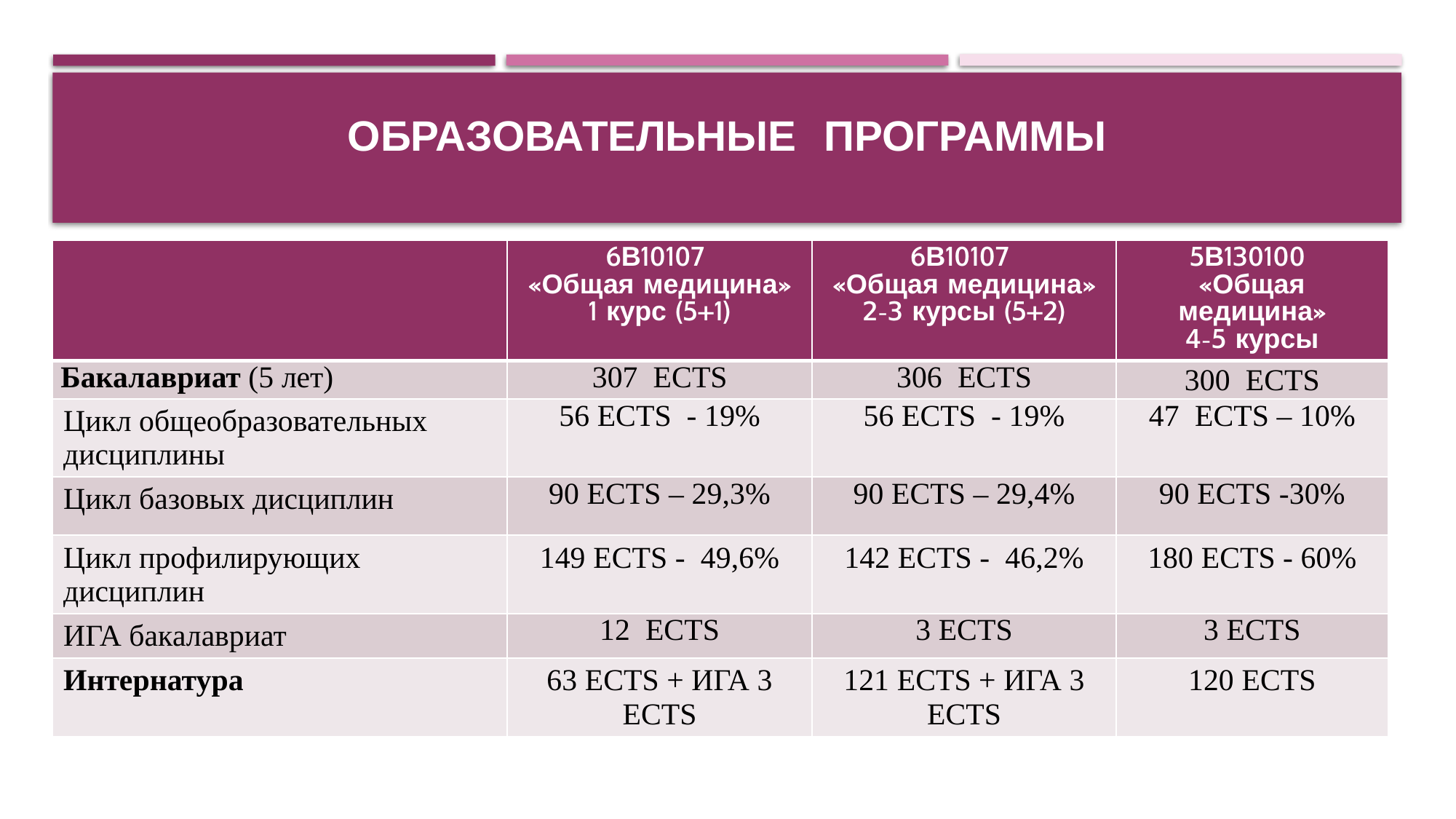

# Образовательные  программы
|  | 6В10107 «Общая медицина» 1 курс (5+1) | 6В10107 «Общая медицина» 2-3 курсы (5+2) | 5В130100 «Общая медицина» 4-5 курсы |
| --- | --- | --- | --- |
| Бакалавриат (5 лет) | 307 ECTS | 306 ECTS | 300 ECTS |
| Цикл общеобразовательных дисциплины | 56 ECTS - 19% | 56 ECTS - 19% | 47 ECTS – 10% |
| Цикл базовых дисциплин | 90 ECTS – 29,3% | 90 ECTS – 29,4% | 90 ECTS -30% |
| Цикл профилирующих дисциплин | 149 ECTS - 49,6% | 142 ECTS - 46,2% | 180 ECTS - 60% |
| ИГА бакалавриат | 12 ECTS | 3 ECTS | 3 ECTS |
| Интернатура | 63 ECTS + ИГА 3 ECTS | 121 ECTS + ИГА 3 ECTS | 120 ECTS |